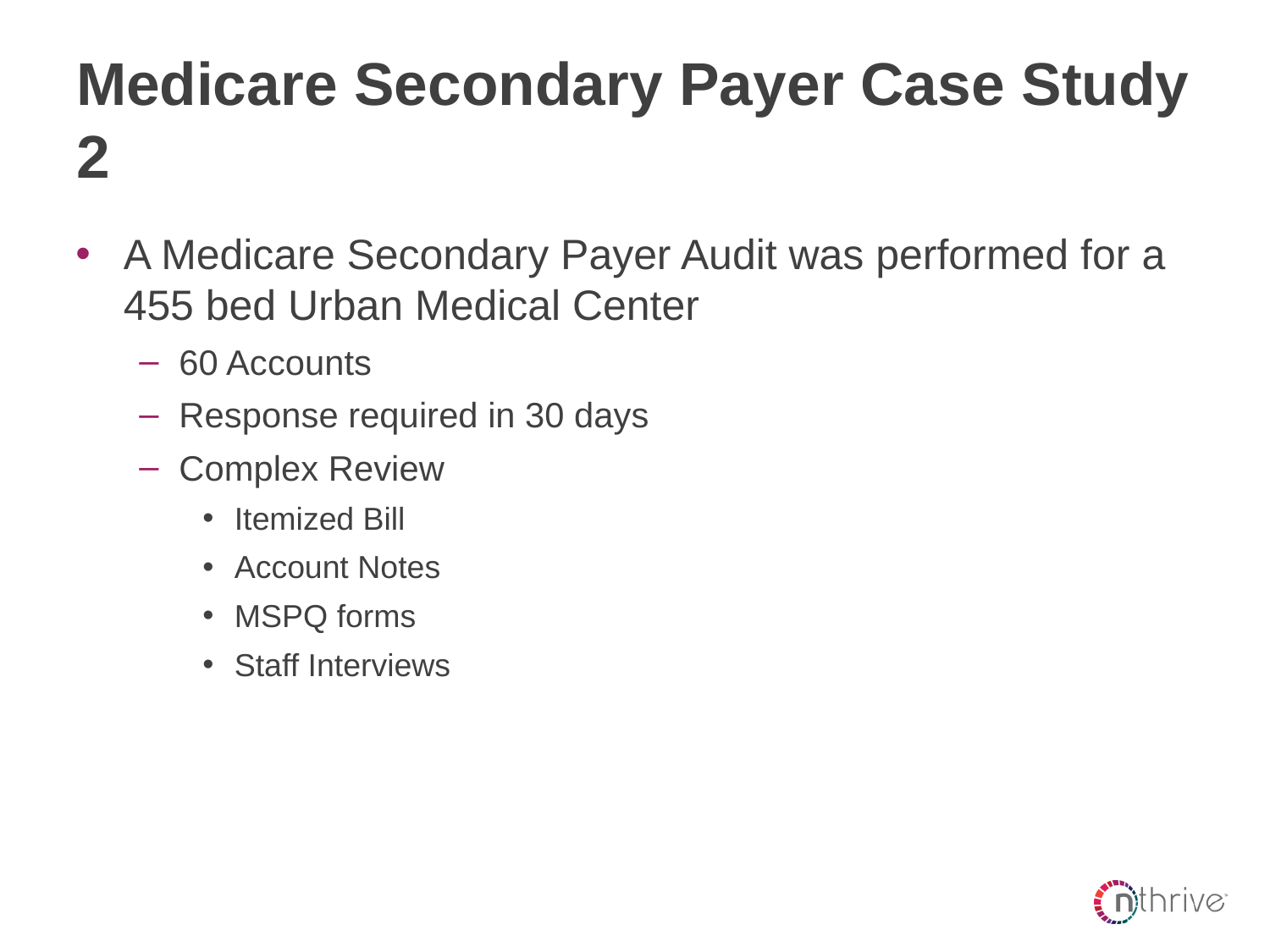

# Medicare Secondary Payer Case Study 2
A Medicare Secondary Payer Audit was performed for a 455 bed Urban Medical Center
60 Accounts
Response required in 30 days
Complex Review
Itemized Bill
Account Notes
MSPQ forms
Staff Interviews